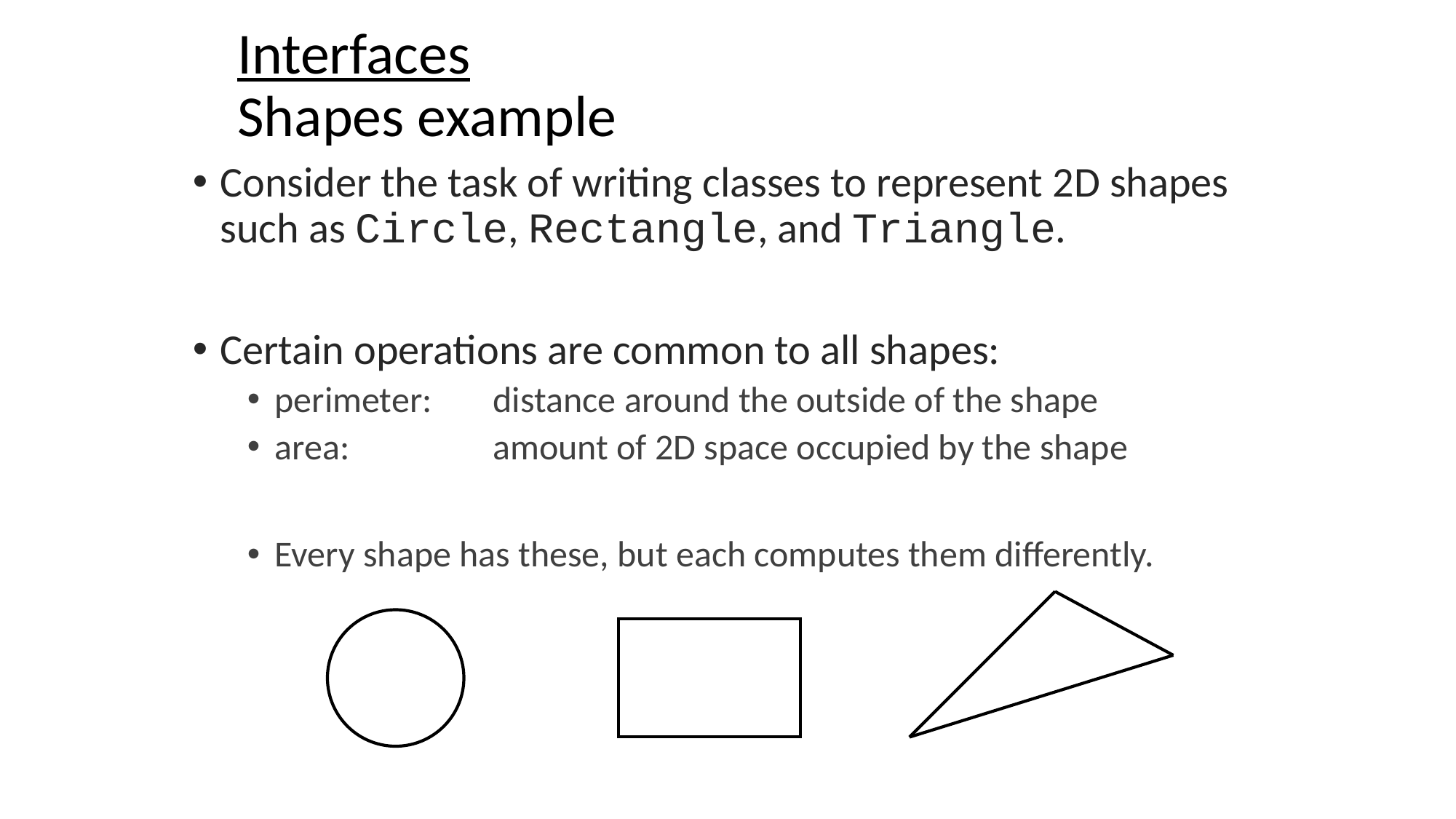

# Interfaces Shapes example
Consider the task of writing classes to represent 2D shapes such as Circle, Rectangle, and Triangle.

Certain operations are common to all shapes:
perimeter:	distance around the outside of the shape
area:	 	amount of 2D space occupied by the shape

Every shape has these, but each computes them differently.